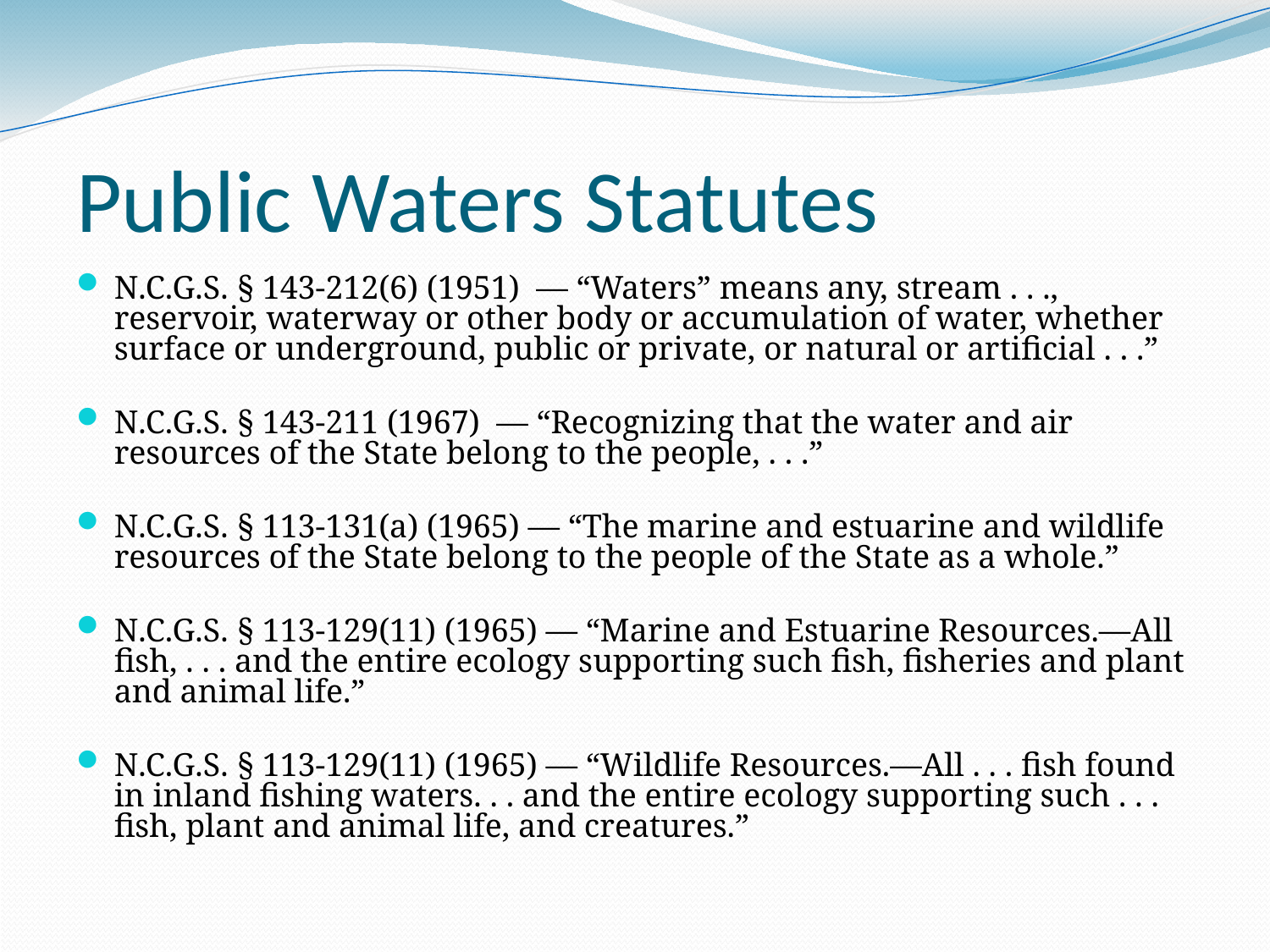

Public Waters Statutes
N.C.G.S. § 143-212(6) (1951)  — “Waters” means any, stream . . ., reservoir, waterway or other body or accumulation of water, whether surface or underground, public or private, or natural or artificial . . .”

N.C.G.S. § 143-211 (1967)  — “Recognizing that the water and air resources of the State belong to the people, . . .”

N.C.G.S. § 113-131(a) (1965) — “The marine and estuarine and wildlife resources of the State belong to the people of the State as a whole.”

N.C.G.S. § 113-129(11) (1965) — “Marine and Estuarine Resources.—All fish, . . . and the entire ecology supporting such fish, fisheries and plant and animal life.”

N.C.G.S. § 113-129(11) (1965) — “Wildlife Resources.—All . . . fish found in inland fishing waters. . . and the entire ecology supporting such . . . fish, plant and animal life, and creatures.”